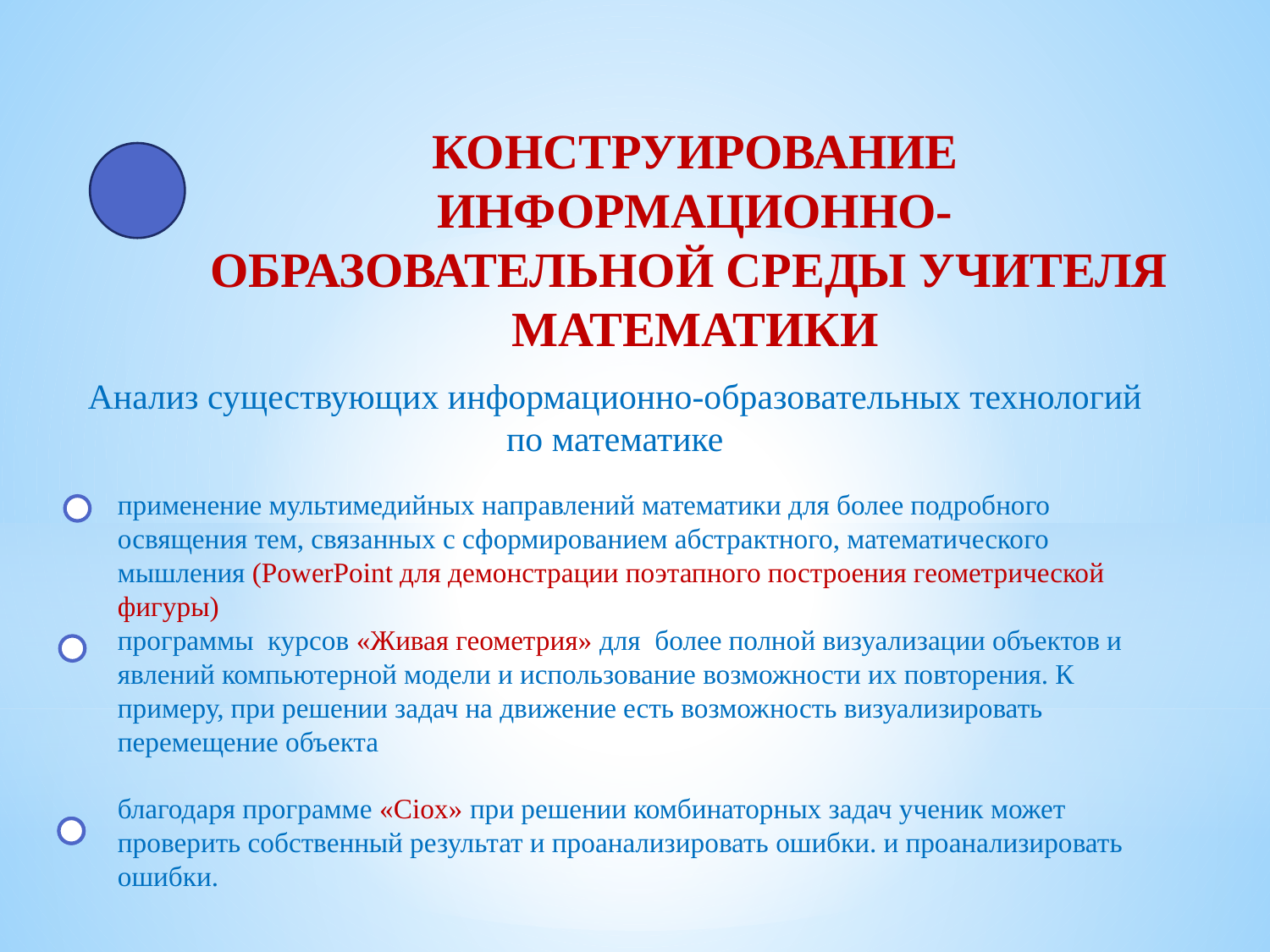

КОНСТРУИРОВАНИЕ ИНФОРМАЦИОННО-ОБРАЗОВАТЕЛЬНОЙ СРЕДЫ УЧИТЕЛЯ  МАТЕМАТИКИ

Анализ существующих информационно-образовательных технологий по математике
применение мультимедийных направлений математики для более подробного освящения тем, связанных с сформированием абстрактного, математического мышления (PowerPoint для демонстрации поэтапного построения геометрической фигуры)
программы  курсов «Живая геометрия» для  более полной визуализации объектов и явлений компьютерной модели и использование возможности их повторения. К примеру, при решении задач на движение есть возможность визуализировать перемещение объекта

благодаря программе «Ciox» при решении комбинаторных задач ученик может проверить собственный результат и проанализировать ошибки. и проанализировать ошибки.